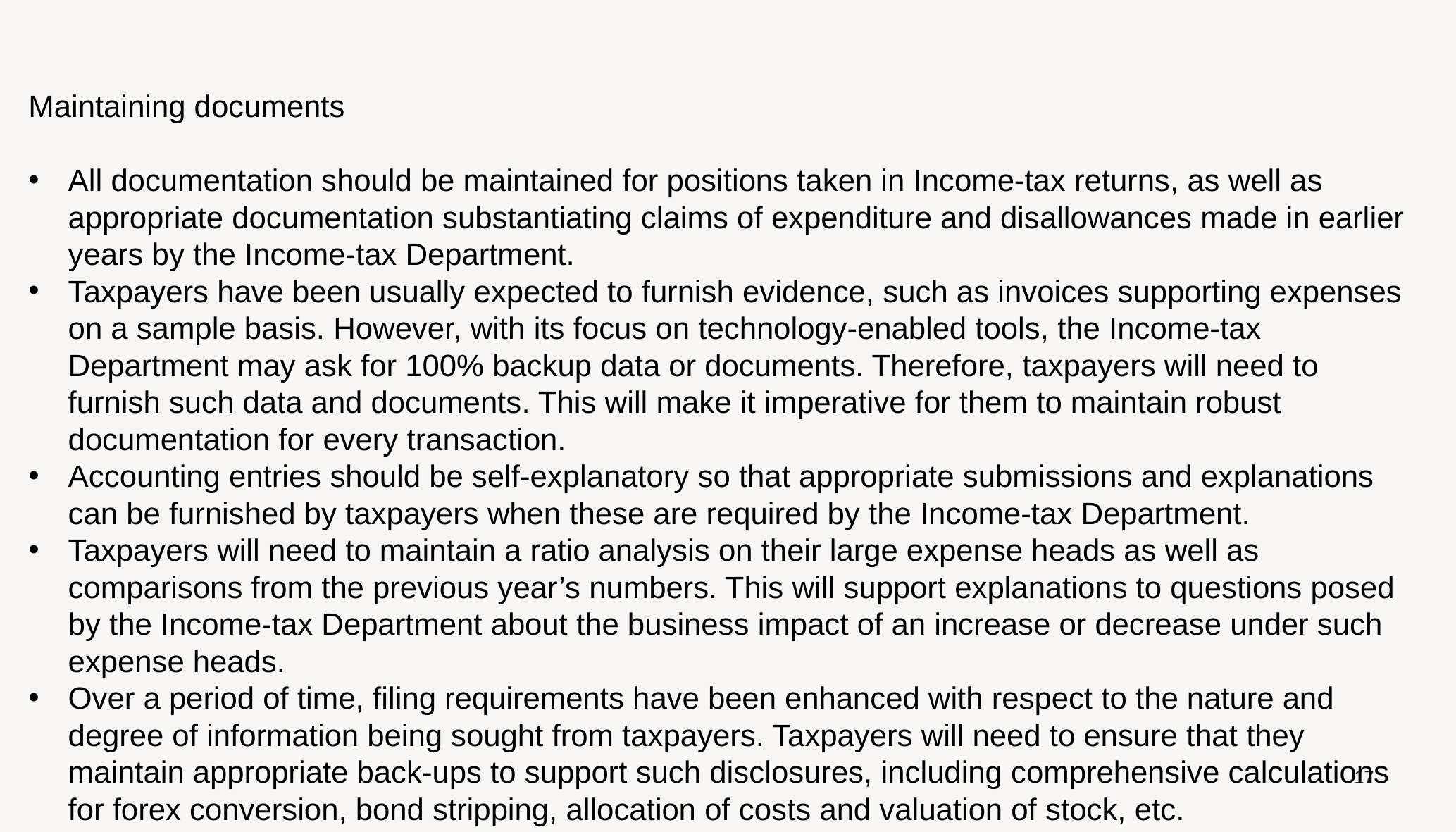

Maintaining documents

All documentation should be maintained for positions taken in Income-tax returns, as well as appropriate documentation substantiating claims of expenditure and disallowances made in earlier years by the Income-tax Department.
Taxpayers have been usually expected to furnish evidence, such as invoices supporting expenses on a sample basis. However, with its focus on technology-enabled tools, the Income-tax Department may ask for 100% backup data or documents. Therefore, taxpayers will need to furnish such data and documents. This will make it imperative for them to maintain robust documentation for every transaction.
Accounting entries should be self-explanatory so that appropriate submissions and explanations can be furnished by taxpayers when these are required by the Income-tax Department.
Taxpayers will need to maintain a ratio analysis on their large expense heads as well as comparisons from the previous year’s numbers. This will support explanations to questions posed by the Income-tax Department about the business impact of an increase or decrease under such expense heads.
Over a period of time, filing requirements have been enhanced with respect to the nature and degree of information being sought from taxpayers. Taxpayers will need to ensure that they maintain appropriate back-ups to support such disclosures, including comprehensive calculations for forex conversion, bond stripping, allocation of costs and valuation of stock, etc.

17